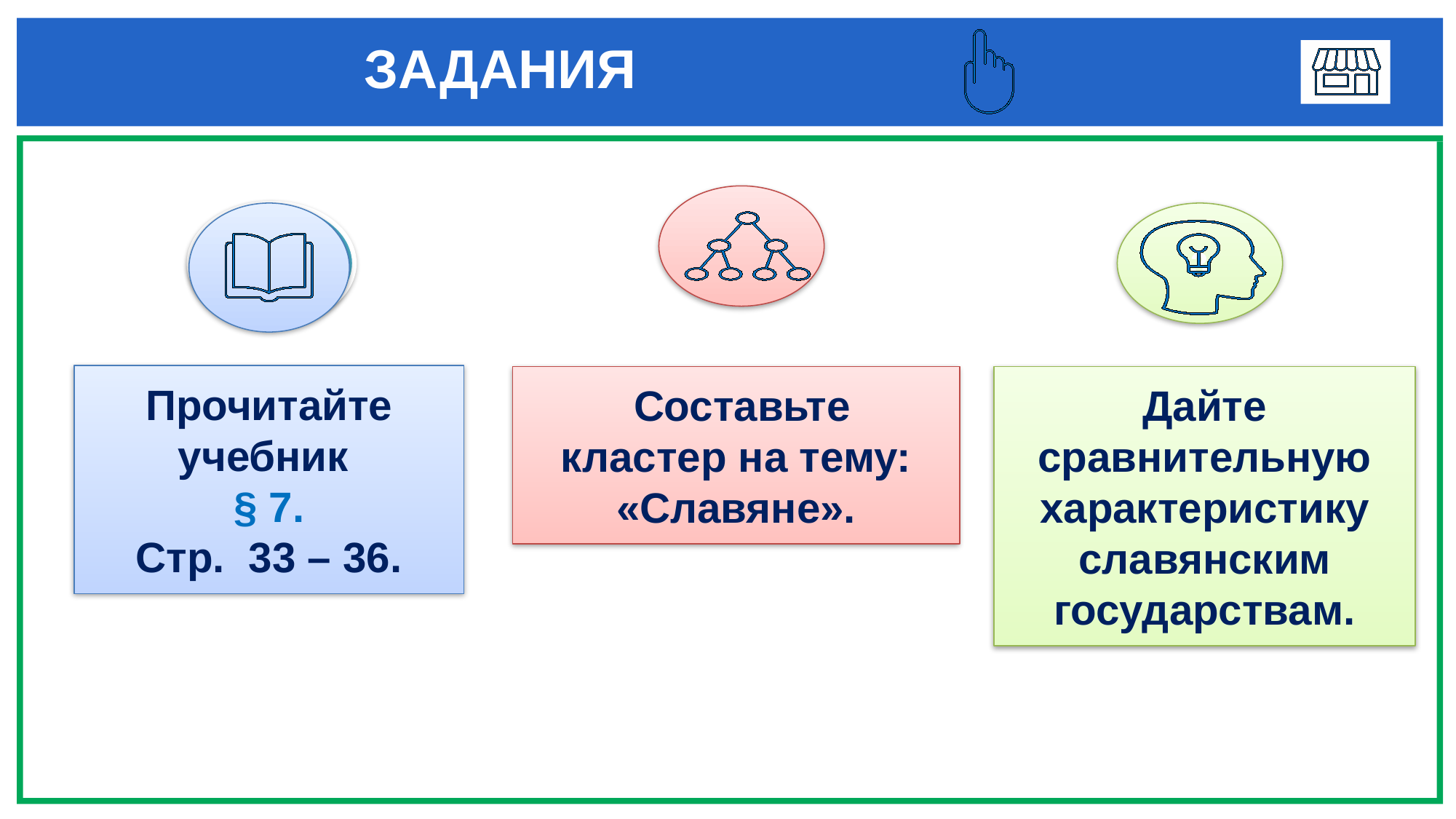

# ЗАДАНИЯ

1
3

Прочитайте учебник
§ 7.
Стр.  33 – 36.
 Составьте кластер на тему:
«Славяне».
Дайте сравнительную характеристику славянским государствам.